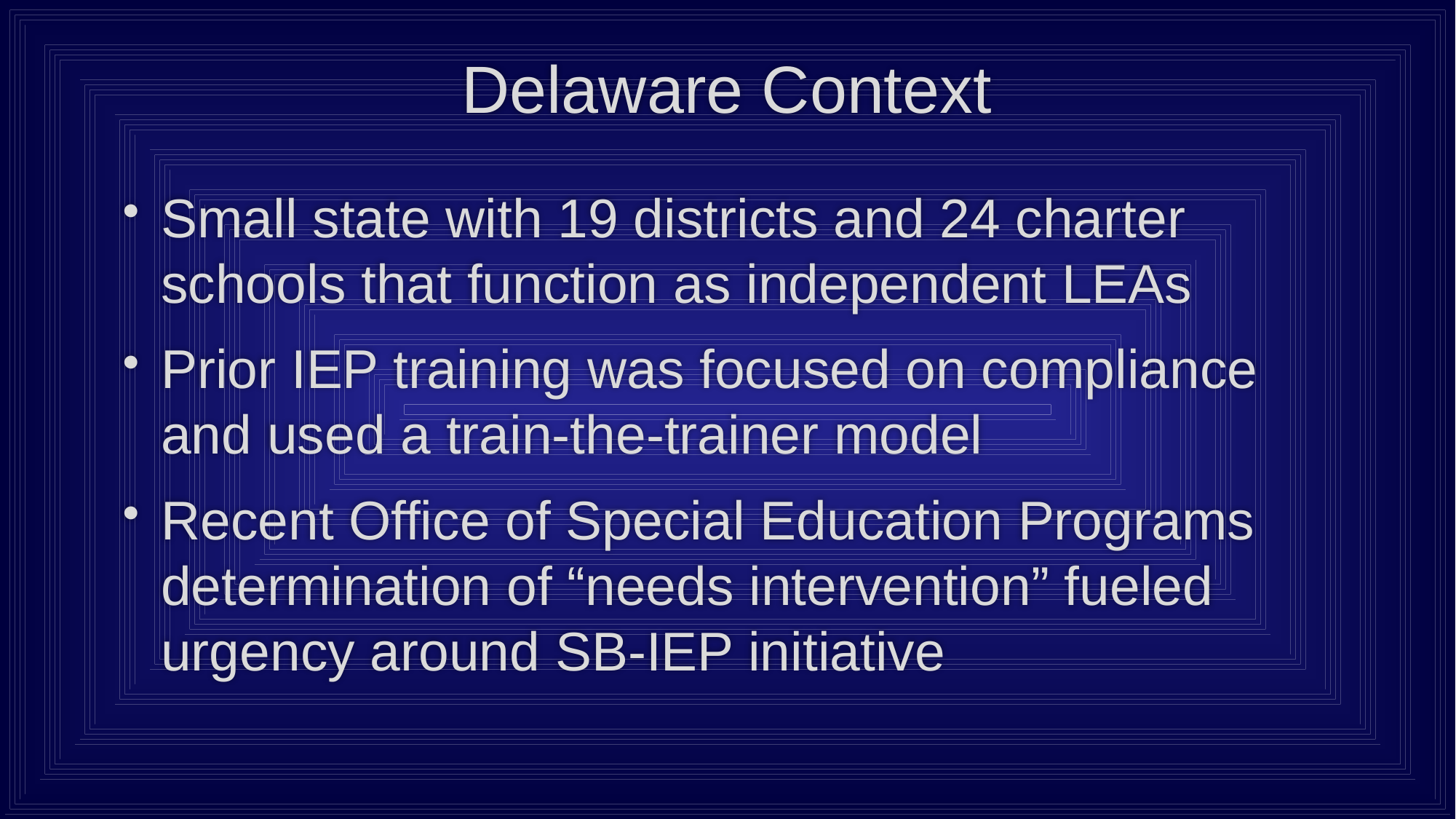

# Delaware Context
Small state with 19 districts and 24 charter schools that function as independent LEAs
Prior IEP training was focused on compliance and used a train-the-trainer model
Recent Office of Special Education Programs determination of “needs intervention” fueled urgency around SB-IEP initiative